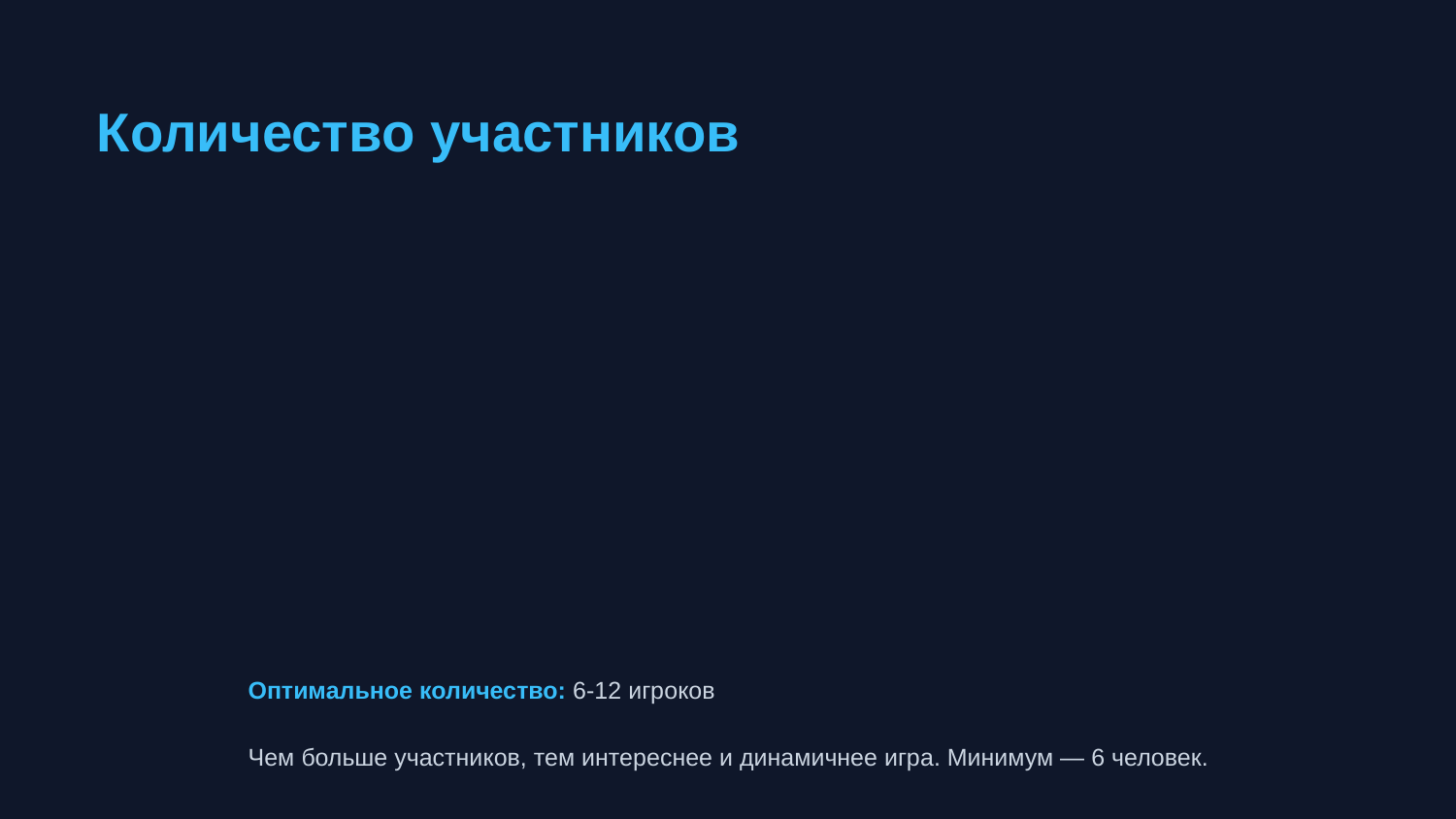

Количество участников
Оптимальное количество: 6-12 игроков
Чем больше участников, тем интереснее и динамичнее игра. Минимум — 6 человек.